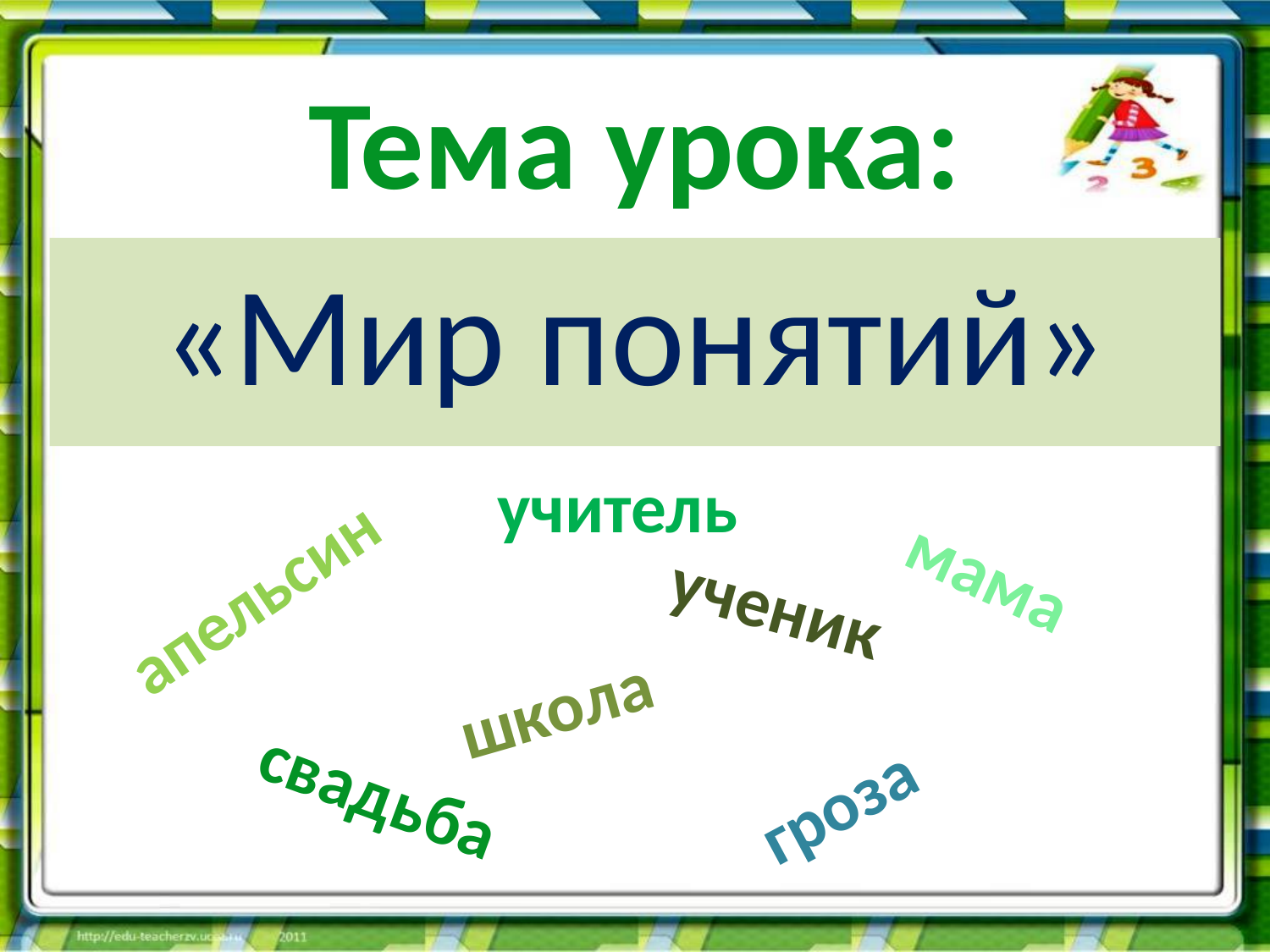

# Тема урока:
«Мир понятий»
 учитель
 мама
 апельсин
 ученик
 школа
 свадьба
 гроза